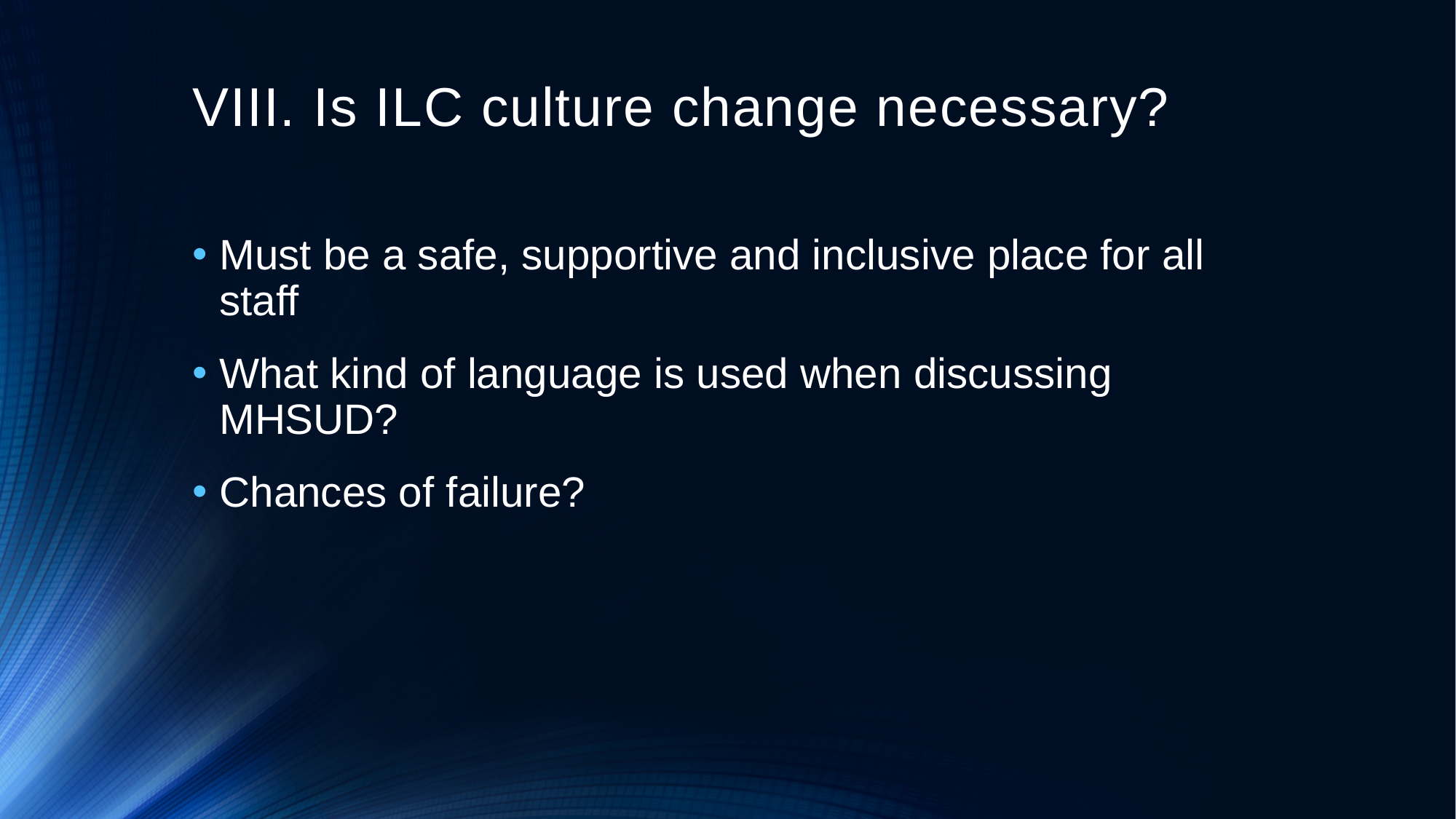

# VIII. Is ILC culture change necessary?
Must be a safe, supportive and inclusive place for all staff
What kind of language is used when discussing MHSUD?
Chances of failure?